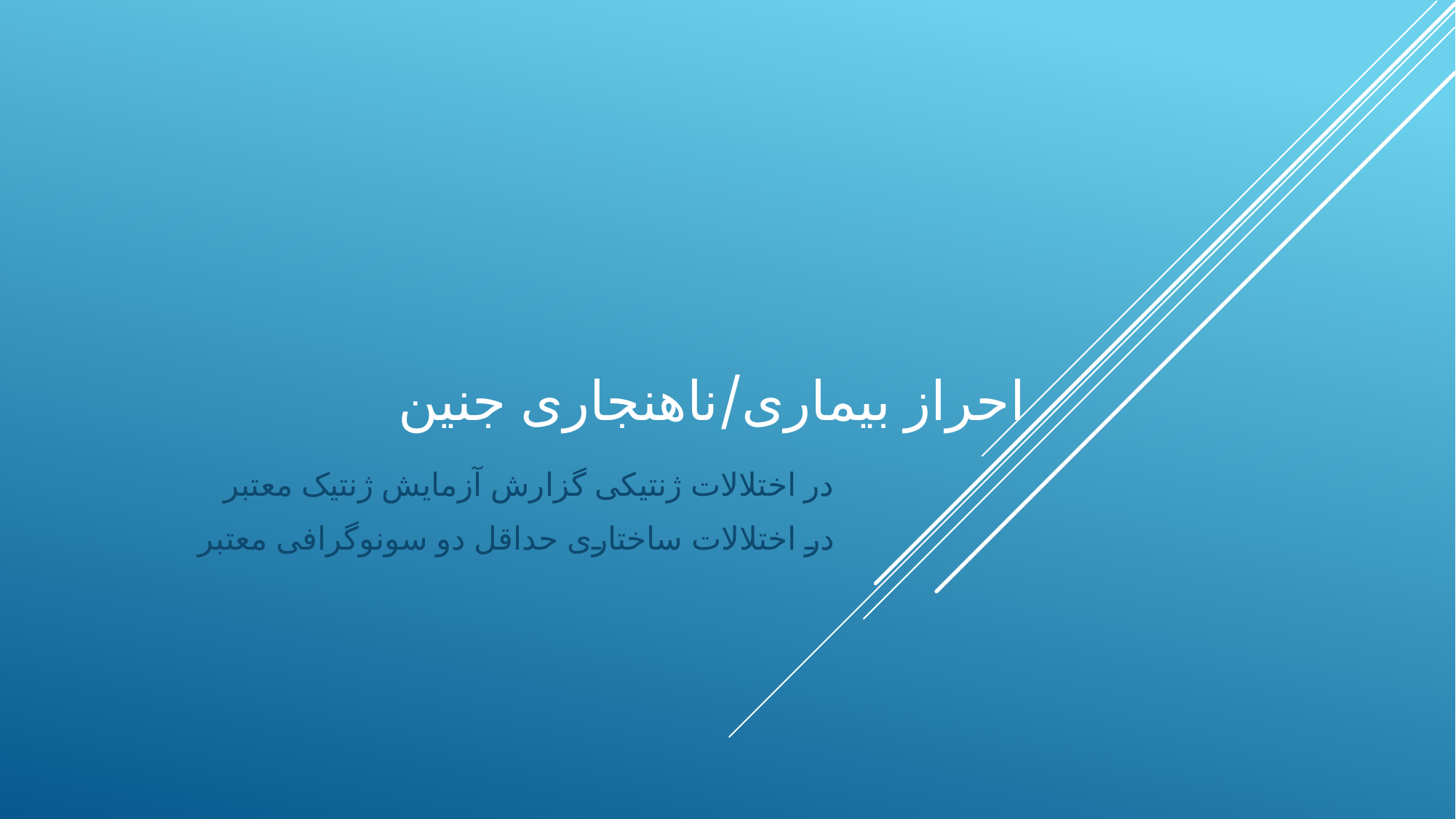

# احراز بیماری/ناهنجاری جنین
در اختلالات ژنتیکی گزارش آزمایش ژنتیک معتبر
در اختلالات ساختاری حداقل دو سونوگرافی معتبر